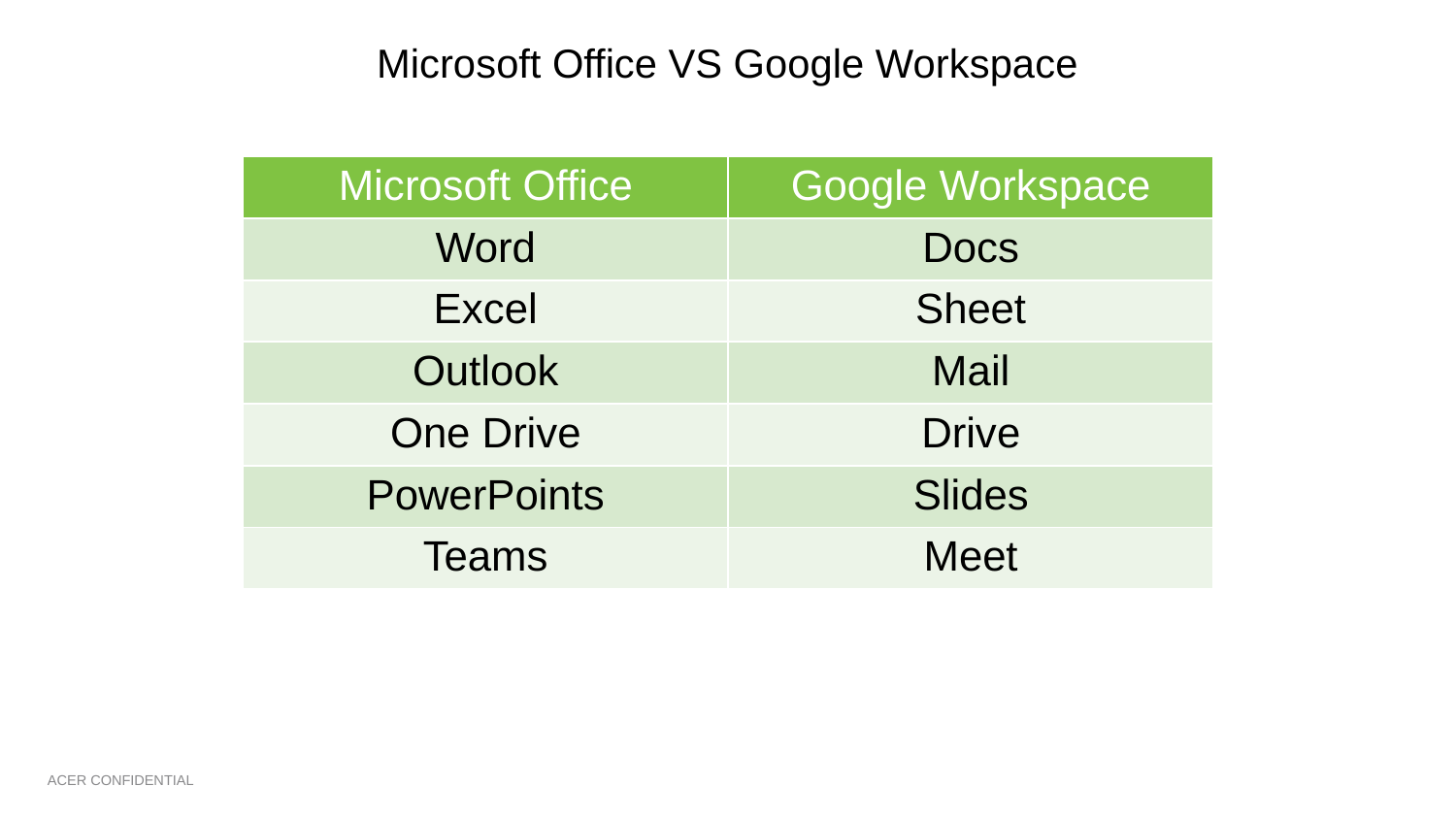

# Microsoft Office VS Google Workspace

| Microsoft Office | Google Workspace |
| --- | --- |
| Word | Docs |
| Excel | Sheet |
| Outlook | Mail |
| One Drive | Drive |
| PowerPoints | Slides |
| Teams | Meet |